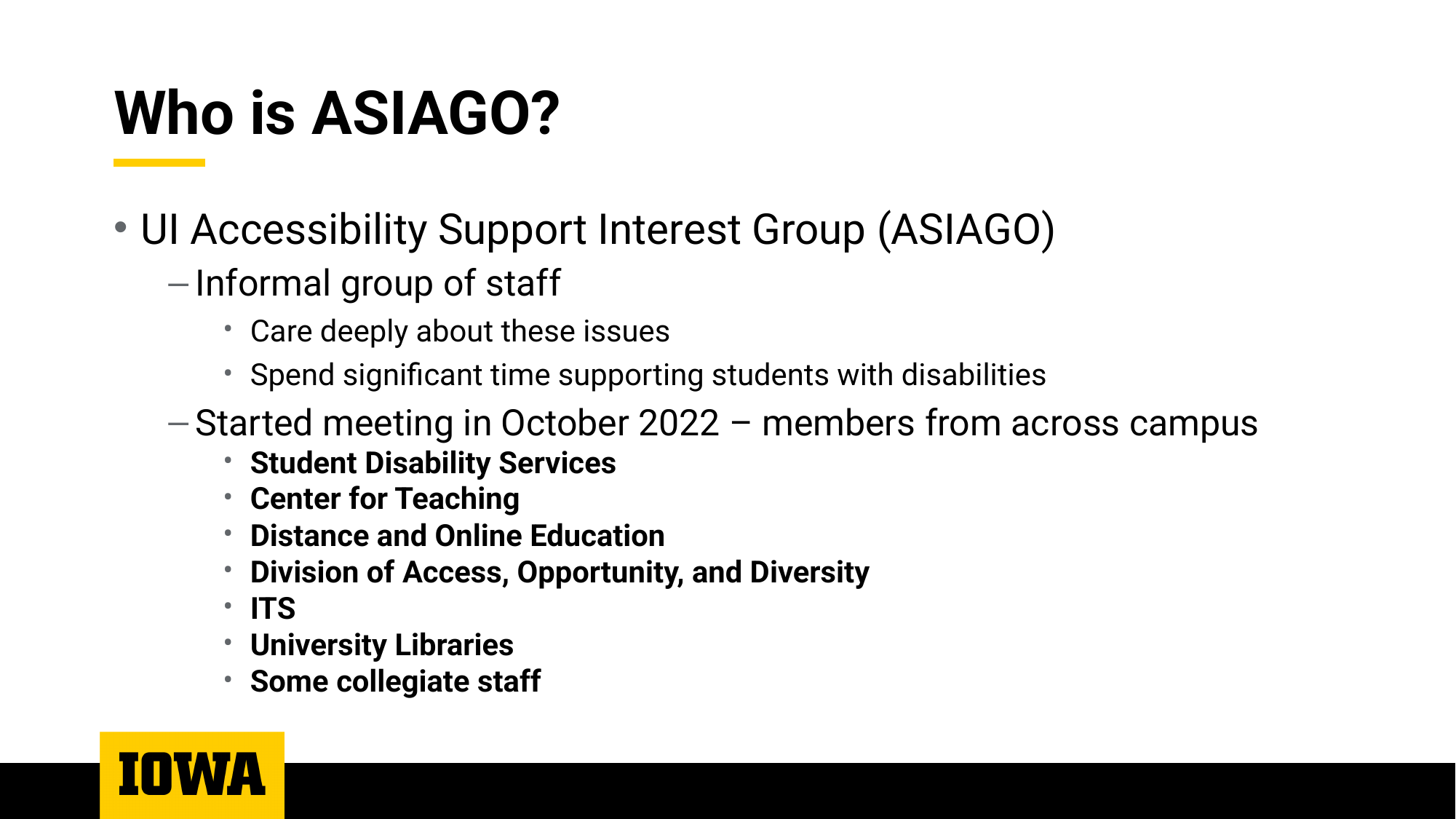

# Who is ASIAGO?
UI Accessibility Support Interest Group (ASIAGO)
Informal group of staff
Care deeply about these issues
Spend significant time supporting students with disabilities
Started meeting in October 2022 – members from across campus
Student Disability Services
Center for Teaching
Distance and Online Education
Division of Access, Opportunity, and Diversity
ITS
University Libraries
Some collegiate staff